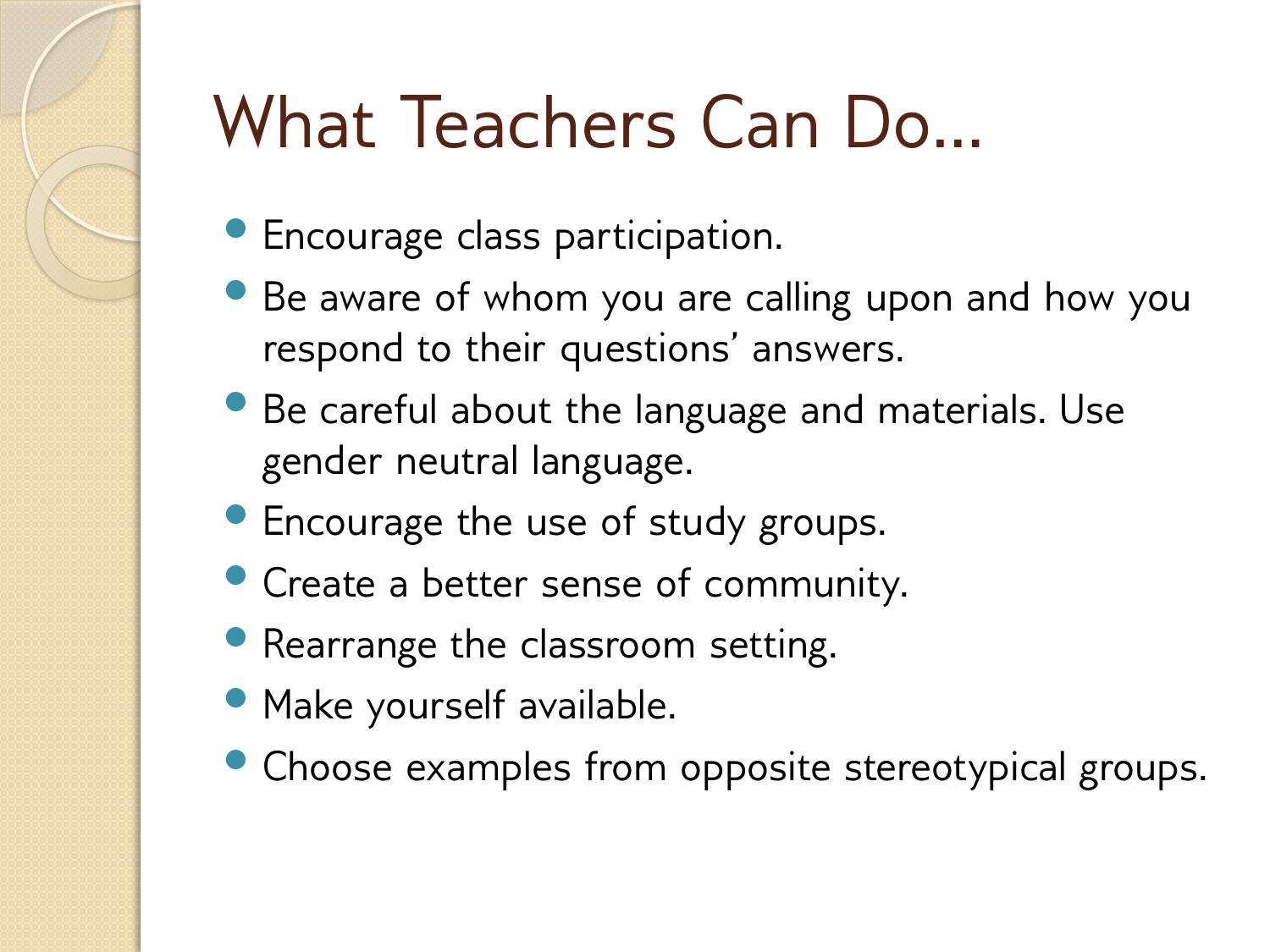

# What Teachers Can Do…
Encourage class participation.
Be aware of whom you are calling upon and how you respond to their questions’ answers.
Be careful about the language and materials. Use gender neutral language.
Encourage the use of study groups.
Create a better sense of community.
Rearrange the classroom setting.
Make yourself available.
Choose examples from opposite stereotypical groups.